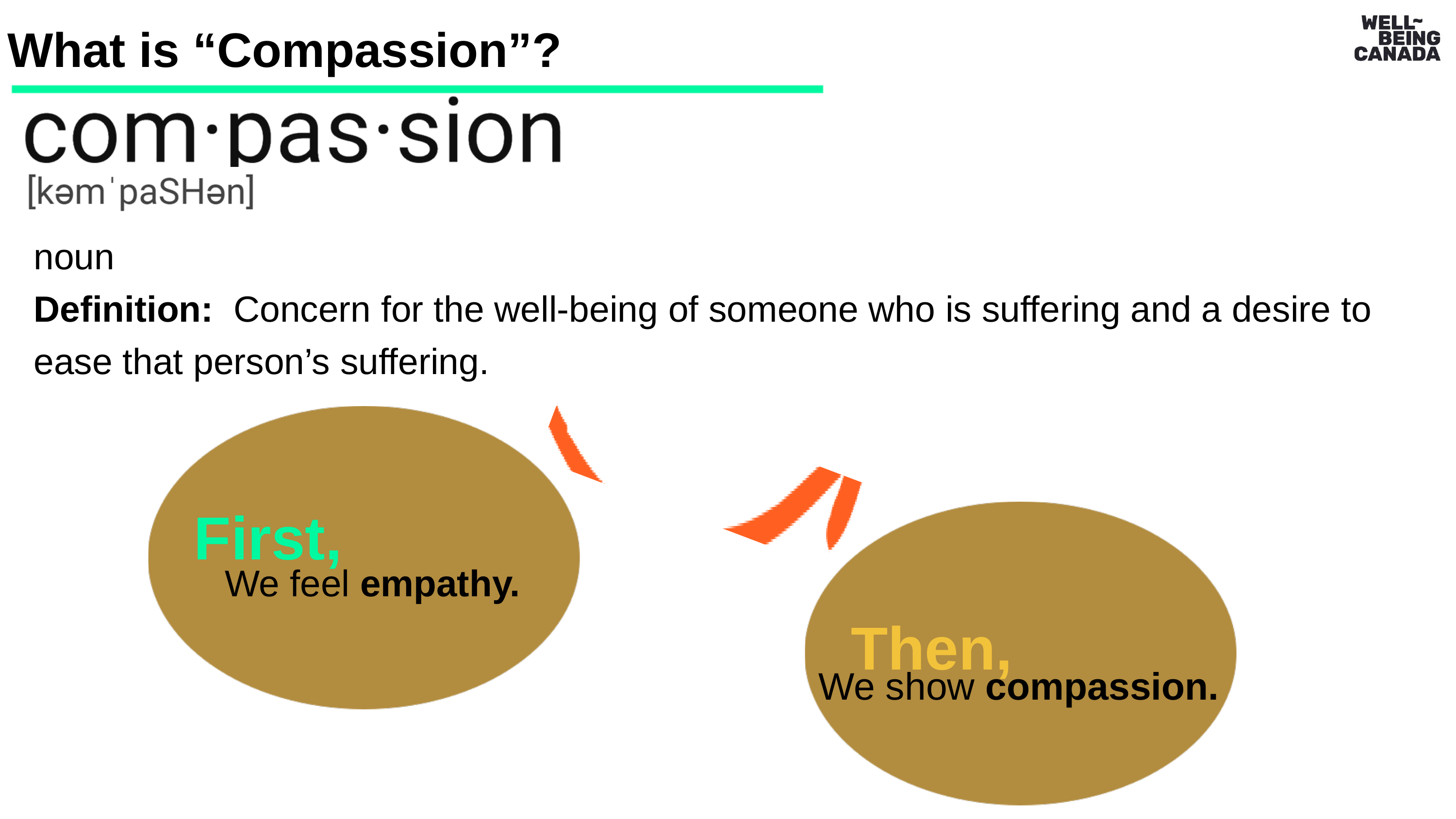

What is “Compassion”?

noun
Definition:  Concern for the well-being of someone who is suffering and a desire to ease that person’s suffering.

First,

We feel empathy.
Then,
We show compassion.